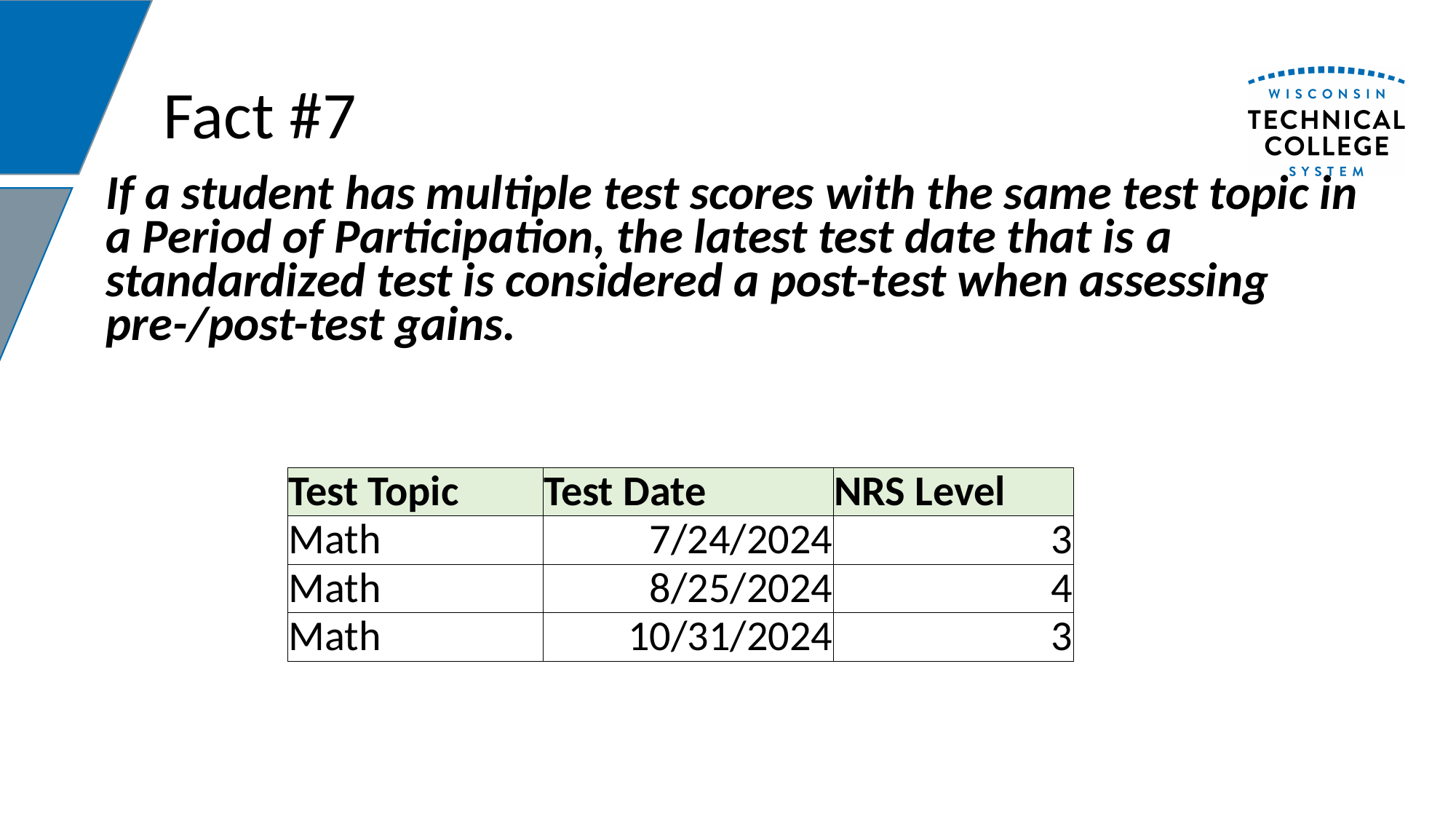

# Fact #7
​If a student has multiple test scores with the same test topic in a Period of Participation, the latest test date that is a standardized test is considered a post-test when assessing pre-/post-test gains.
| Test Topic | Test Date | NRS Level |
| --- | --- | --- |
| Math | 7/24/2024 | 3 |
| Math | 8/25/2024 | 4 |
| Math | 10/31/2024 | 3 |